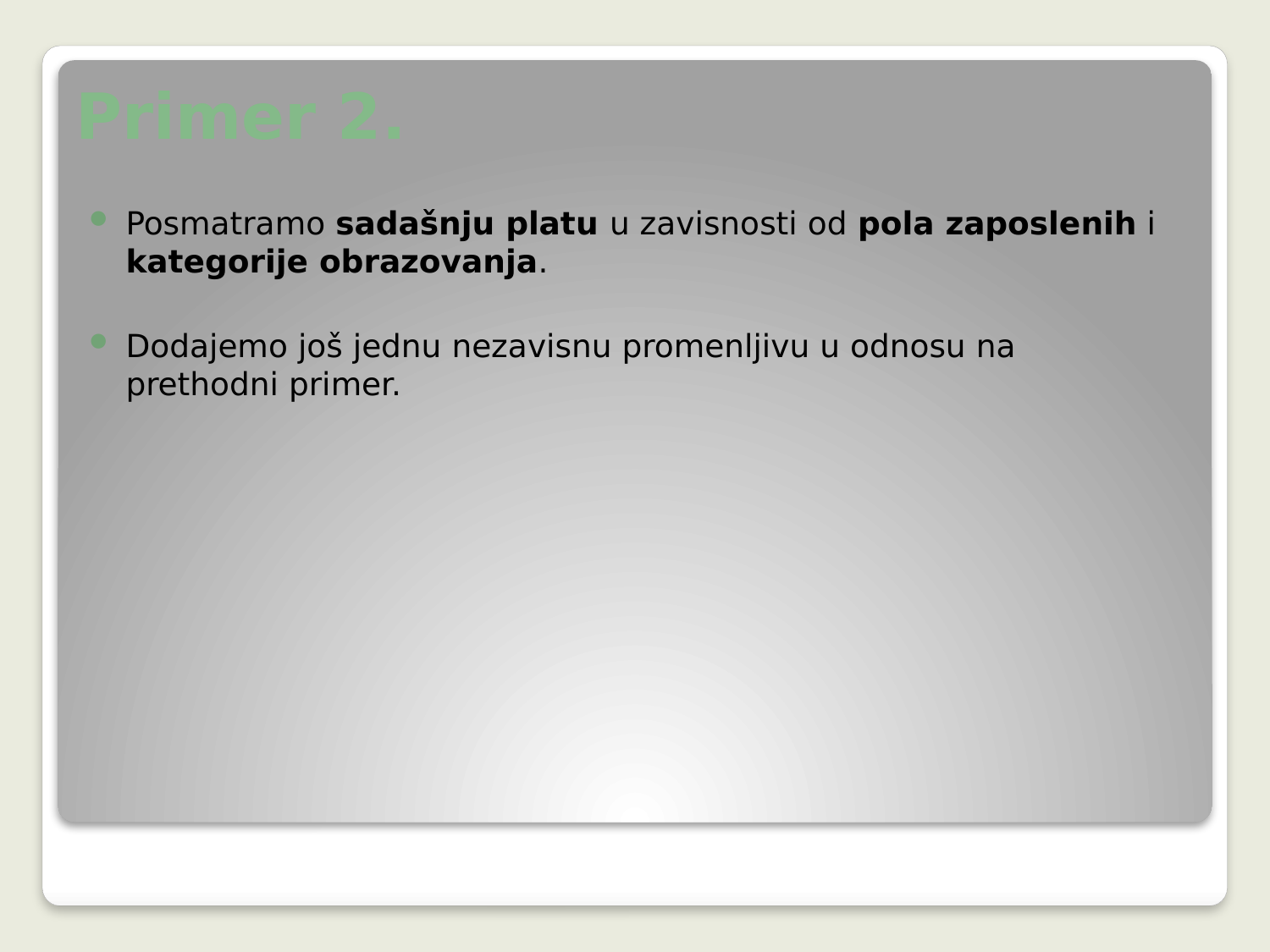

# Primer 2.
Posmatramo sadašnju platu u zavisnosti od pola zaposlenih i kategorije obrazovanja.

Dodajemo još jednu nezavisnu promenljivu u odnosu na prethodni primer.